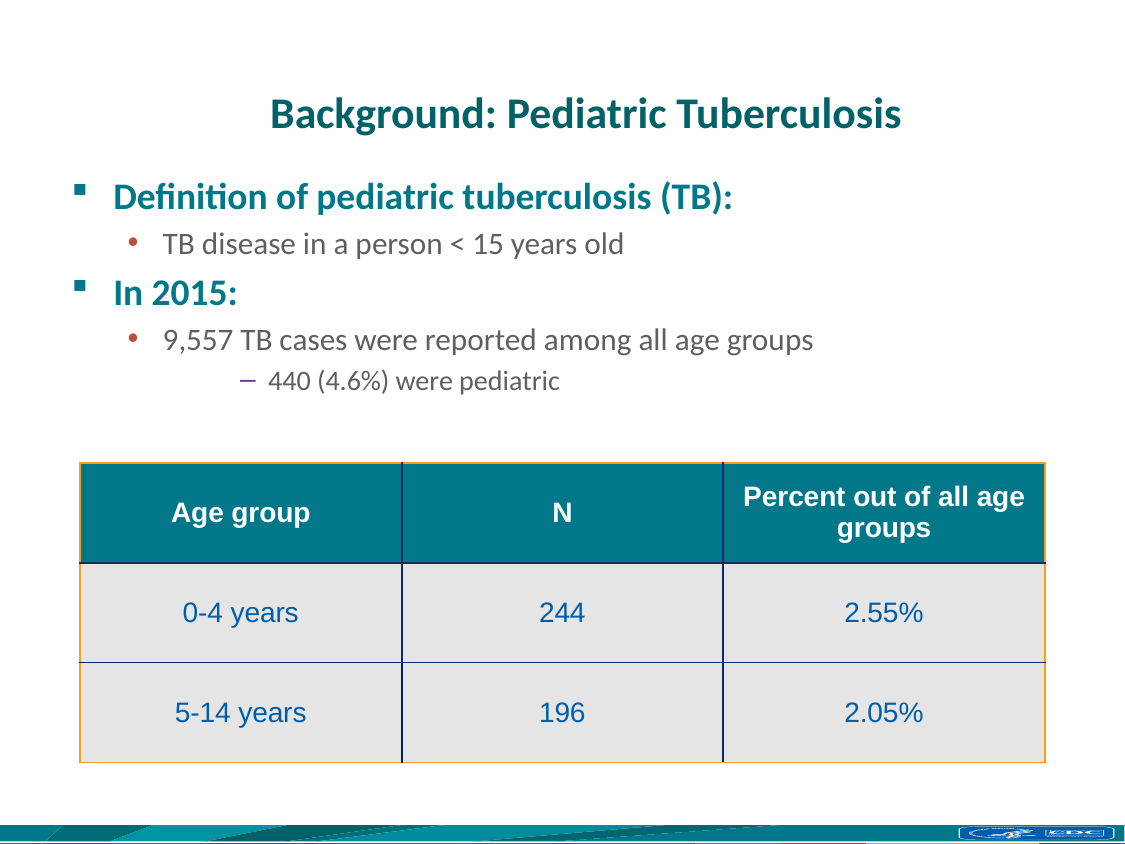

# Background: Pediatric Tuberculosis
Definition of pediatric tuberculosis (TB):
TB disease in a person < 15 years old
In 2015:
9,557 TB cases were reported among all age groups
440 (4.6%) were pediatric

| Age group | N | Percent out of all age groups |
| --- | --- | --- |
| 0-4 years | 244 | 2.55% |
| 5-14 years | 196 | 2.05% |